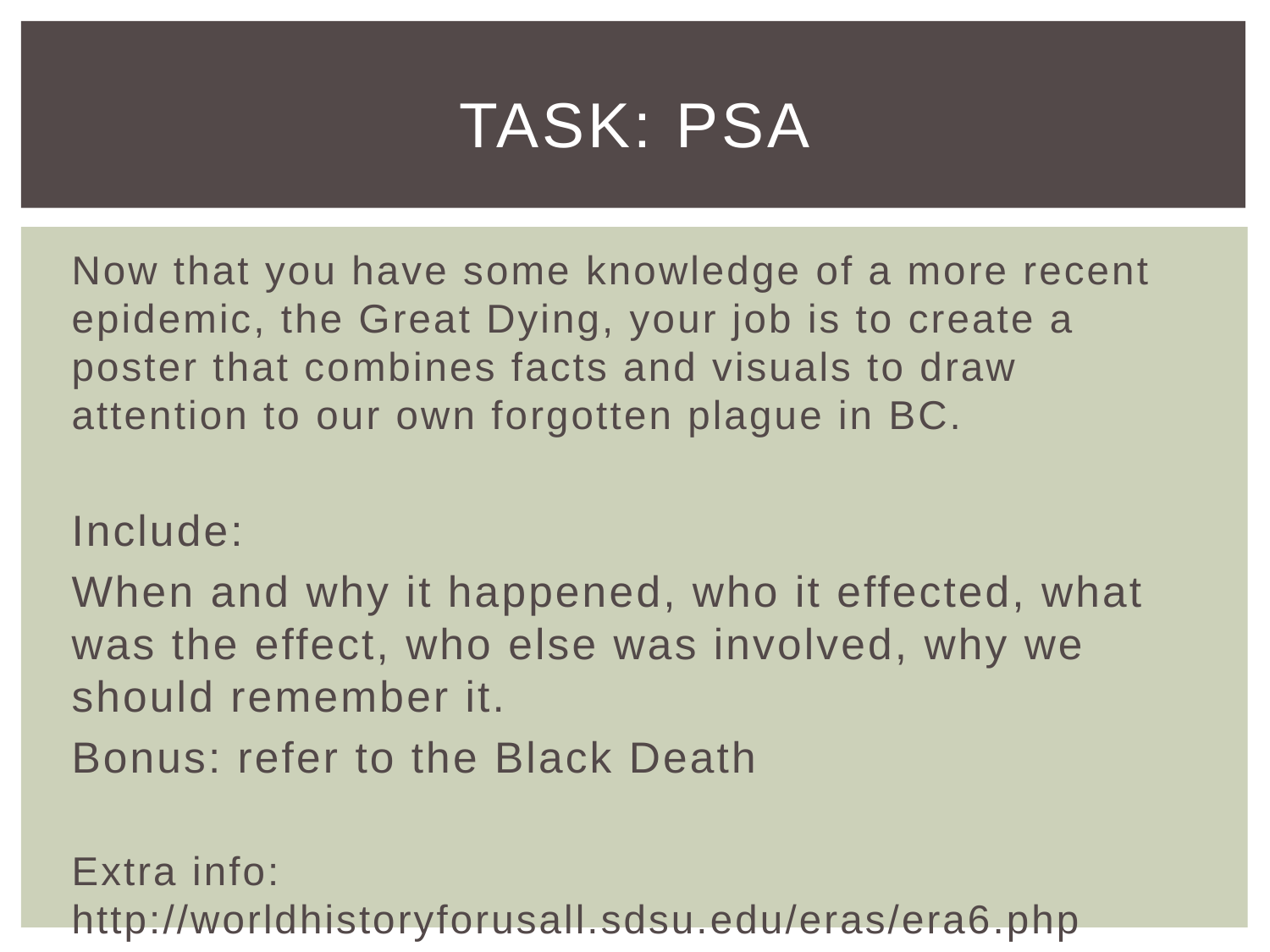

# Task: PSA
Now that you have some knowledge of a more recent epidemic, the Great Dying, your job is to create a poster that combines facts and visuals to draw attention to our own forgotten plague in BC.

Include:
When and why it happened, who it effected, what was the effect, who else was involved, why we should remember it.
Bonus: refer to the Black Death

Extra info: http://worldhistoryforusall.sdsu.edu/eras/era6.php